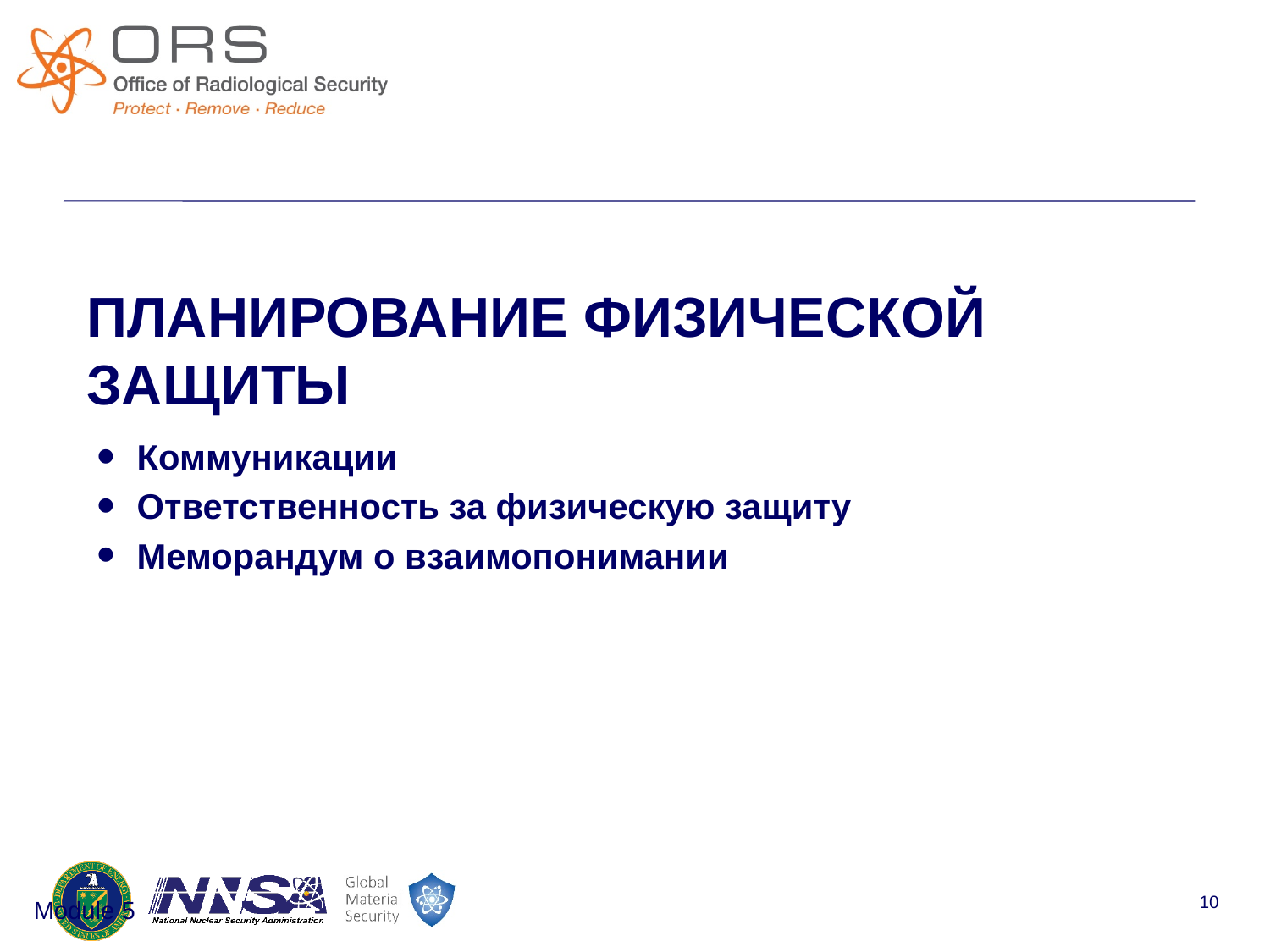

# Планирование физической защиты
Коммуникации
Ответственность за физическую защиту
Меморандум о взаимопонимании

Module 5